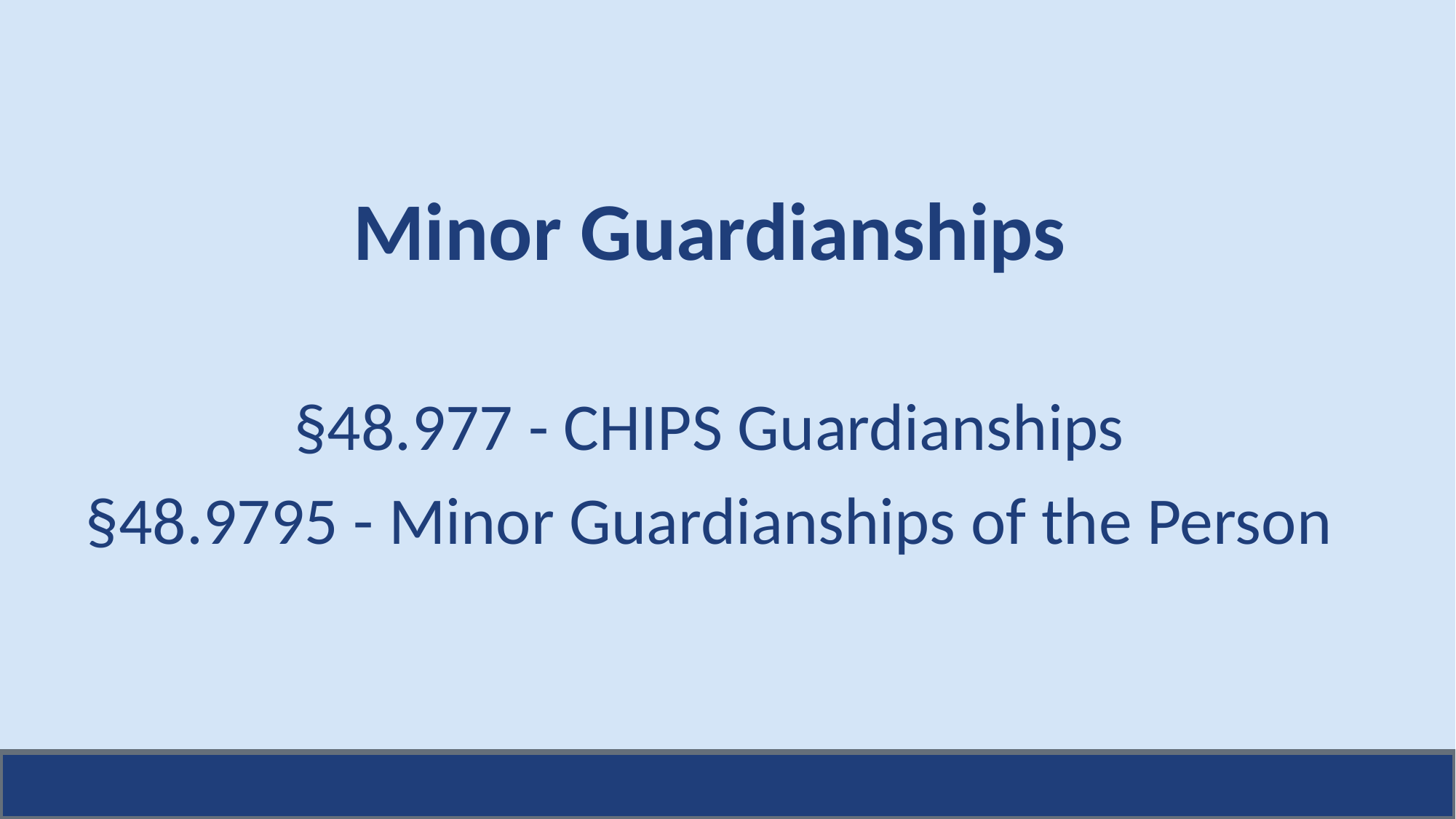

Minor Guardianships

§48.977 - CHIPS Guardianships
§48.9795 - Minor Guardianships of the Person